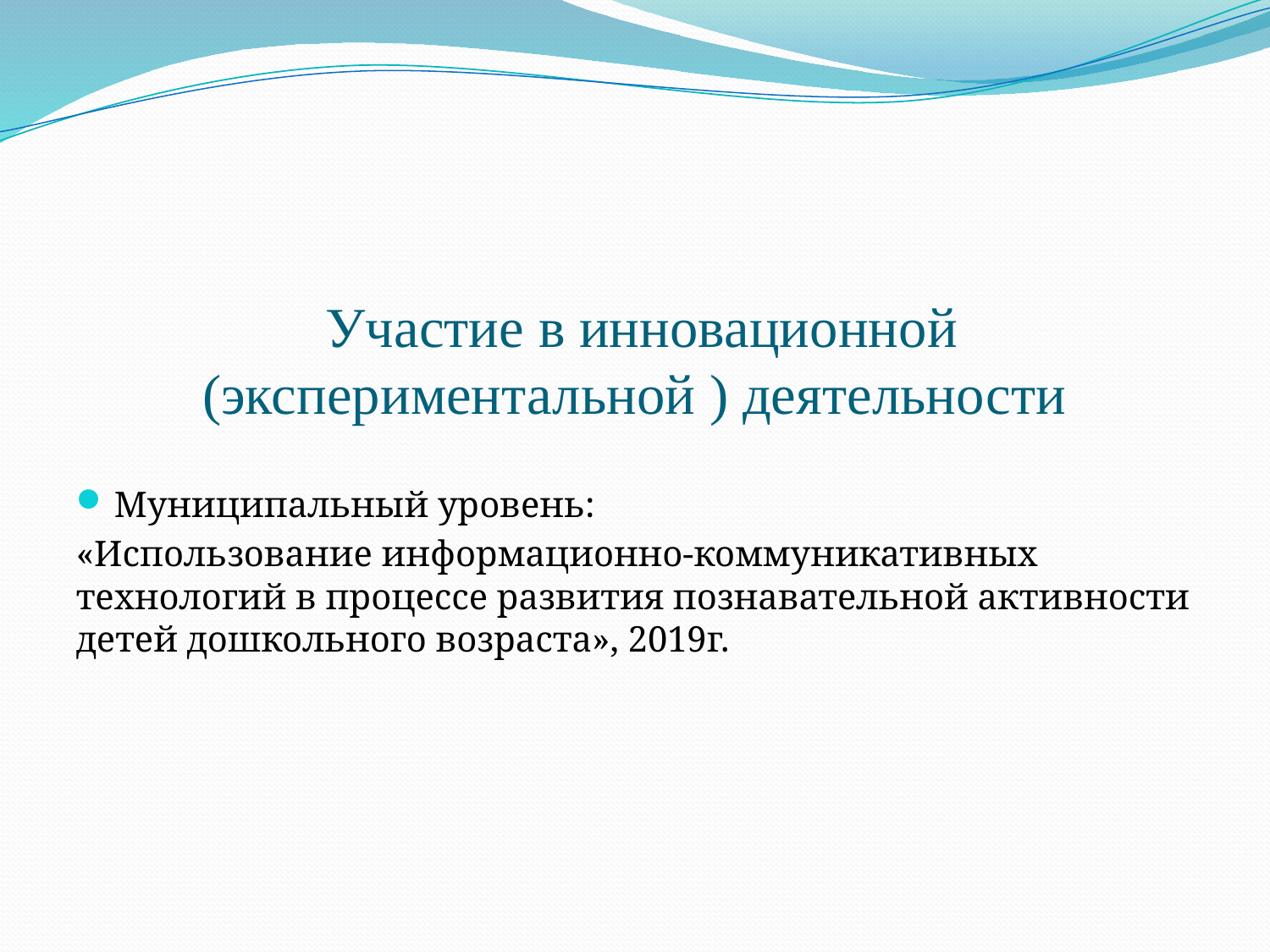

# Участие в инновационной (экспериментальной ) деятельности
Муниципальный уровень:
«Использование информационно-коммуникативных технологий в процессе развития познавательной активности детей дошкольного возраста», 2019г.